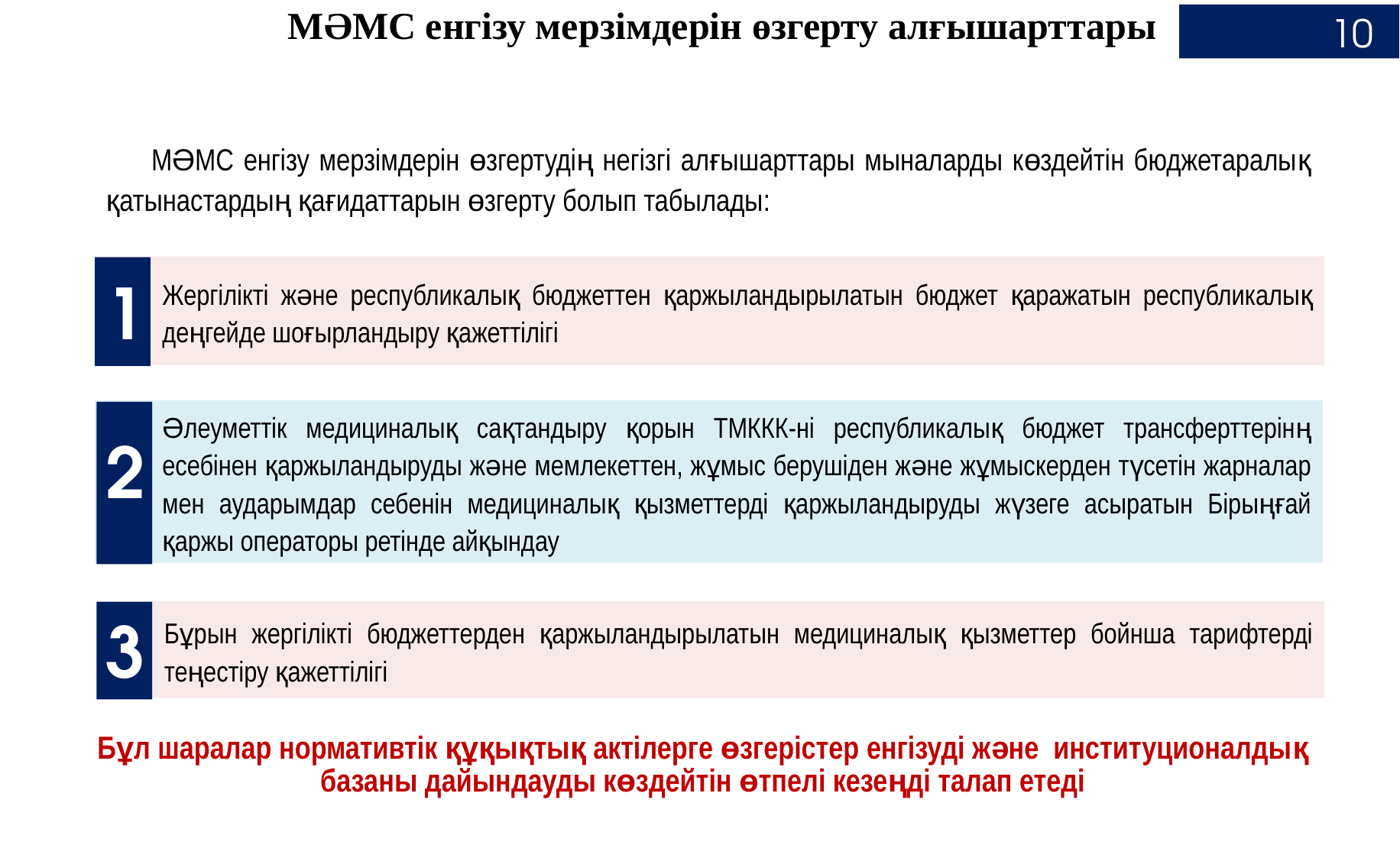

МӘМС енгізу мерзімдерін өзгерту алғышарттары

10
МӘМС енгізу мерзімдерін өзгертудің негізгі алғышарттары мыналарды көздейтін бюджетаралық қатынастардың қағидаттарын өзгерту болып табылады:
Жергілікті және республикалық бюджеттен қаржыландырылатын бюджет қаражатын республикалық деңгейде шоғырландыру қажеттілігі

1
Әлеуметтік медициналық сақтандыру қорын ТМККК-ні республикалық бюджет трансферттерінң есебінен қаржыландыруды және мемлекеттен, жұмыс берушіден және жұмыскерден түсетін жарналар мен аударымдар себенін медициналық қызметтерді қаржыландыруды жүзеге асыратын Бірыңғай қаржы операторы ретінде айқындау

2
Бұрын жергілікті бюджеттерден қаржыландырылатын медициналық қызметтер бойнша тарифтерді теңестіру қажеттілігі

3
Бұл шаралар нормативтік құқықтық актілерге өзгерістер енгізуді және  институционалдық  базаны дайындауды көздейтін өтпелі кезеңді талап етеді